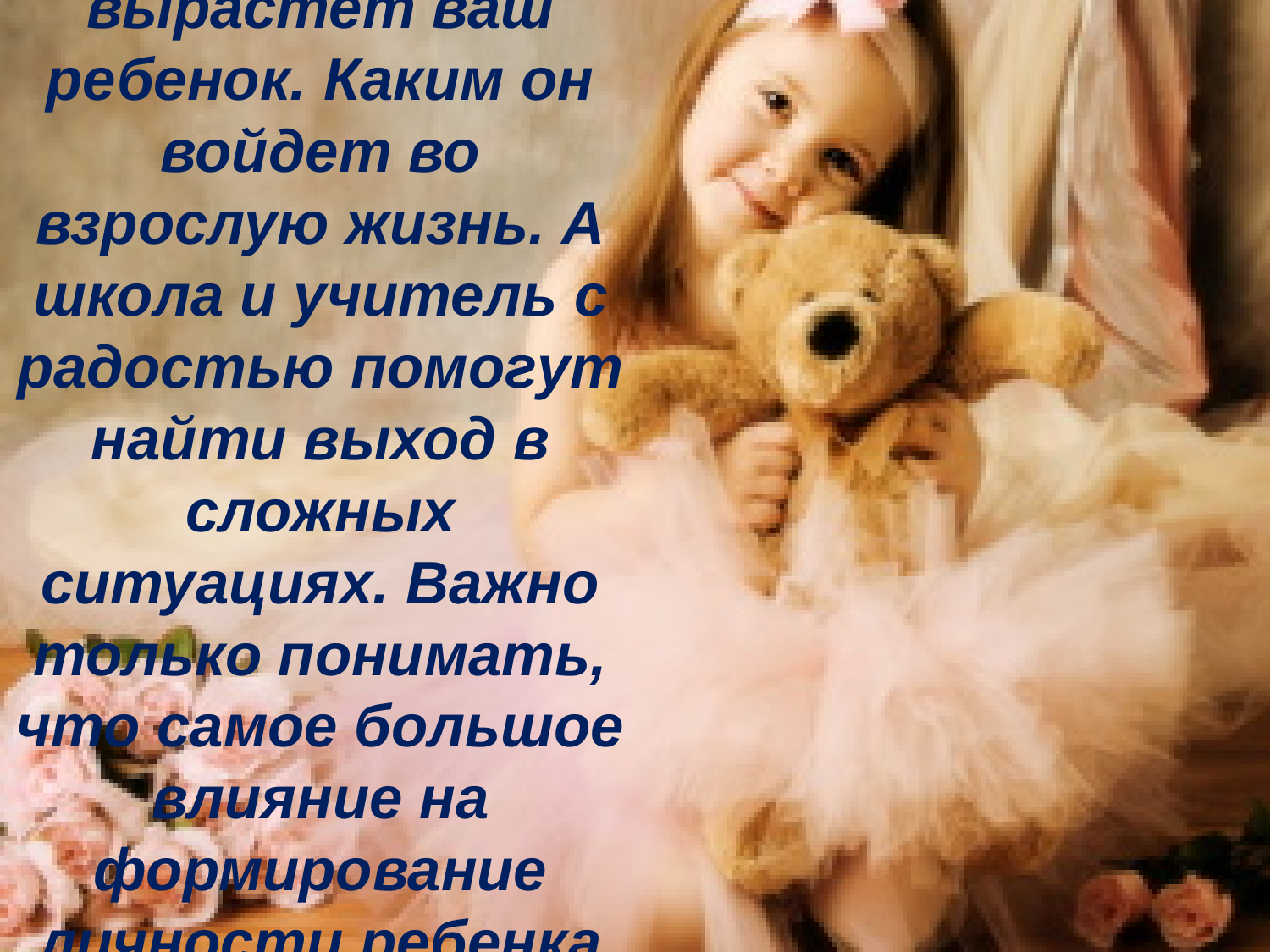

# Именно от вас, уважаемые родители, в большей степени зависит, каким вырастет ваш ребенок. Каким он войдет во взрослую жизнь. А школа и учитель с радостью помогут найти выход в сложных ситуациях. Важно только понимать, что самое большое влияние на формирование личности ребенка оказывают реальные поступки и поведение родителей, а не нравоучения.